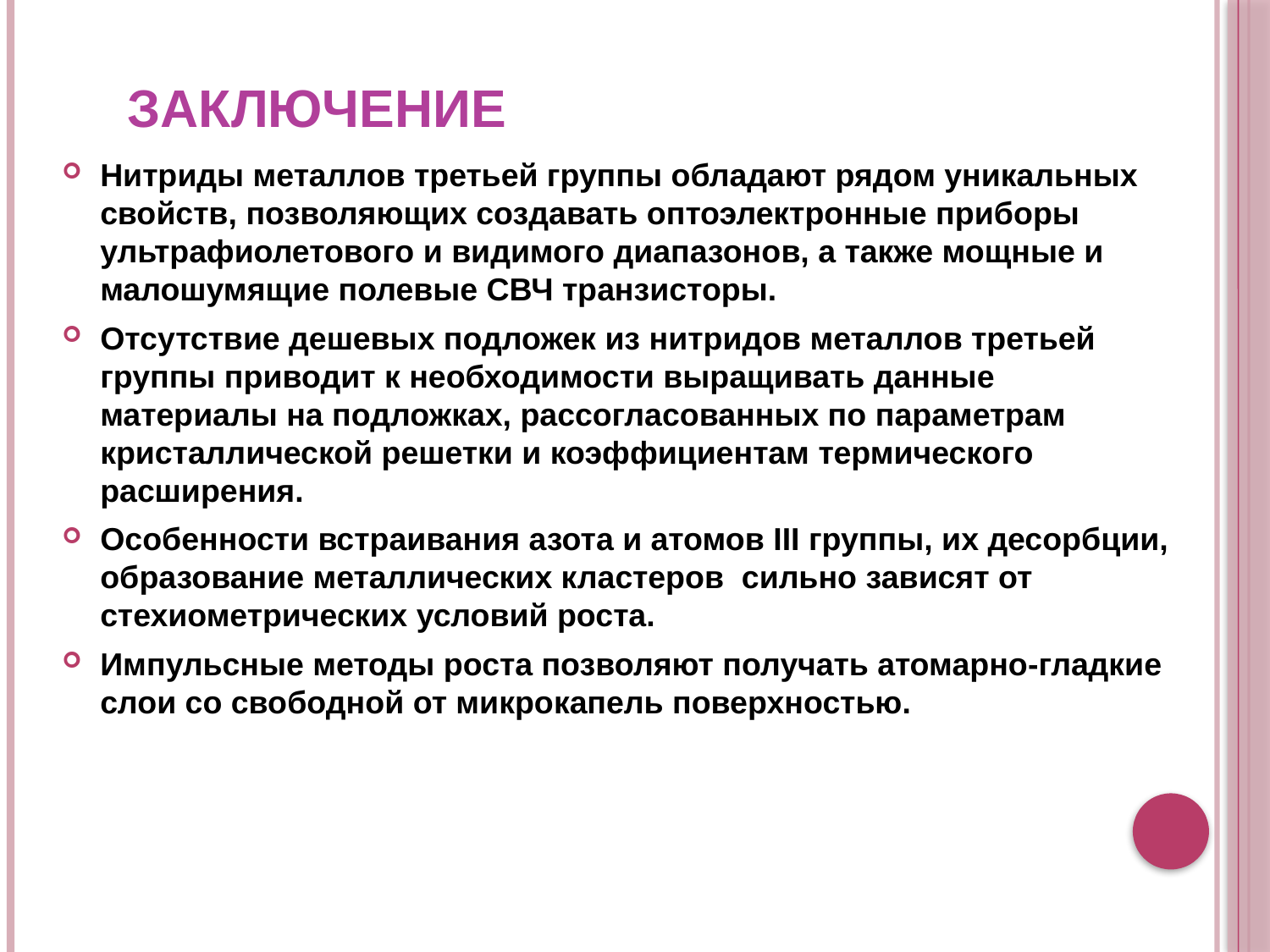

# Заключение
Нитриды металлов третьей группы обладают рядом уникальных свойств, позволяющих создавать оптоэлектронные приборы ультрафиолетового и видимого диапазонов, а также мощные и малошумящие полевые СВЧ транзисторы.
Отсутствие дешевых подложек из нитридов металлов третьей группы приводит к необходимости выращивать данные материалы на подложках, рассогласованных по параметрам кристаллической решетки и коэффициентам термического расширения.
Особенности встраивания азота и атомов III группы, их десорбции, образование металлических кластеров  сильно зависят от стехиометрических условий роста.
Импульсные методы роста позволяют получать атомарно-гладкие слои со свободной от микрокапель поверхностью.